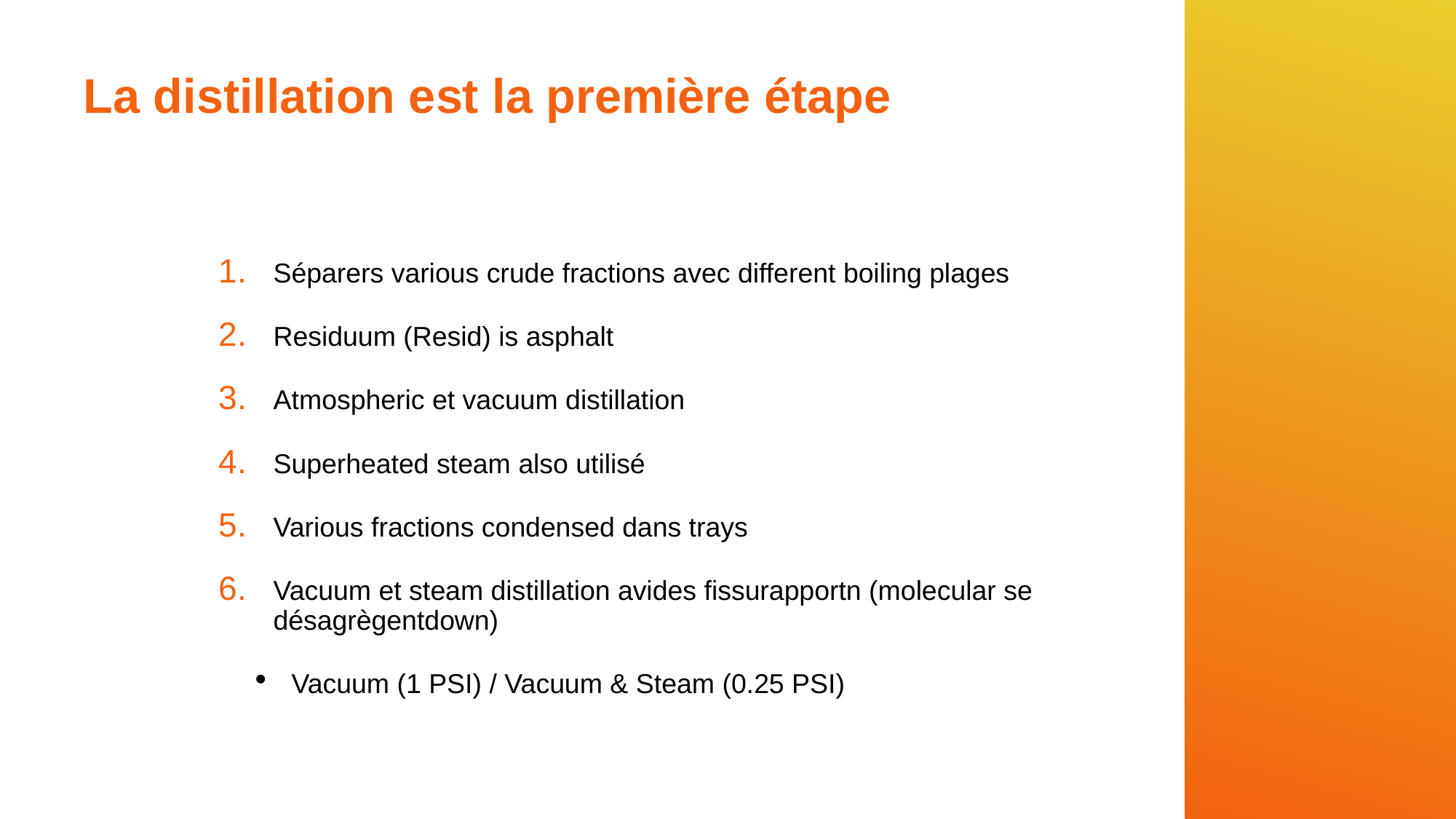

# La distillation est la première étape
Séparers various crude fractions avec different boiling plages
Residuum (Resid) is asphalt
Atmospheric et vacuum distillation
Superheated steam also utilisé
Various fractions condensed dans trays
Vacuum et steam distillation avides fissurapportn (molecular se désagrègentdown)
Vacuum (1 PSI) / Vacuum & Steam (0.25 PSI)